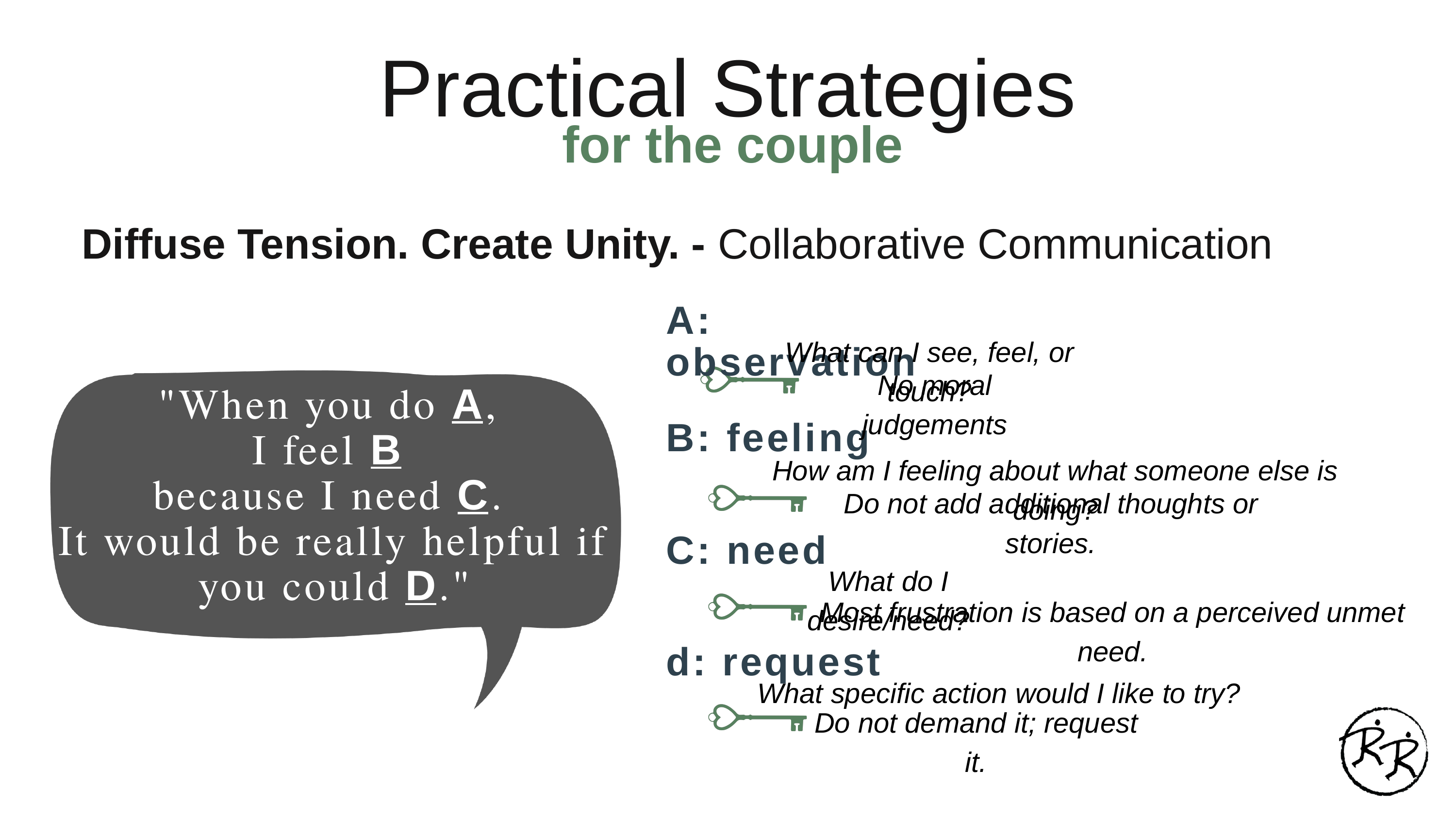

Practical Strategies
for the couple
Diffuse Tension. Create Unity. - Collaborative Communication
A: observation
What can I see, feel, or touch?
No moral judgements

"When you do A,
I feel B
because I need C.
It would be really helpful if you could D."
B: feeling
How am I feeling about what someone else is doing?
Do not add additional thoughts or stories.

C: need
What do I desire/need?
Most frustration is based on a perceived unmet need.

d: request
What specific action would I like to try?

Do not demand it; request it.